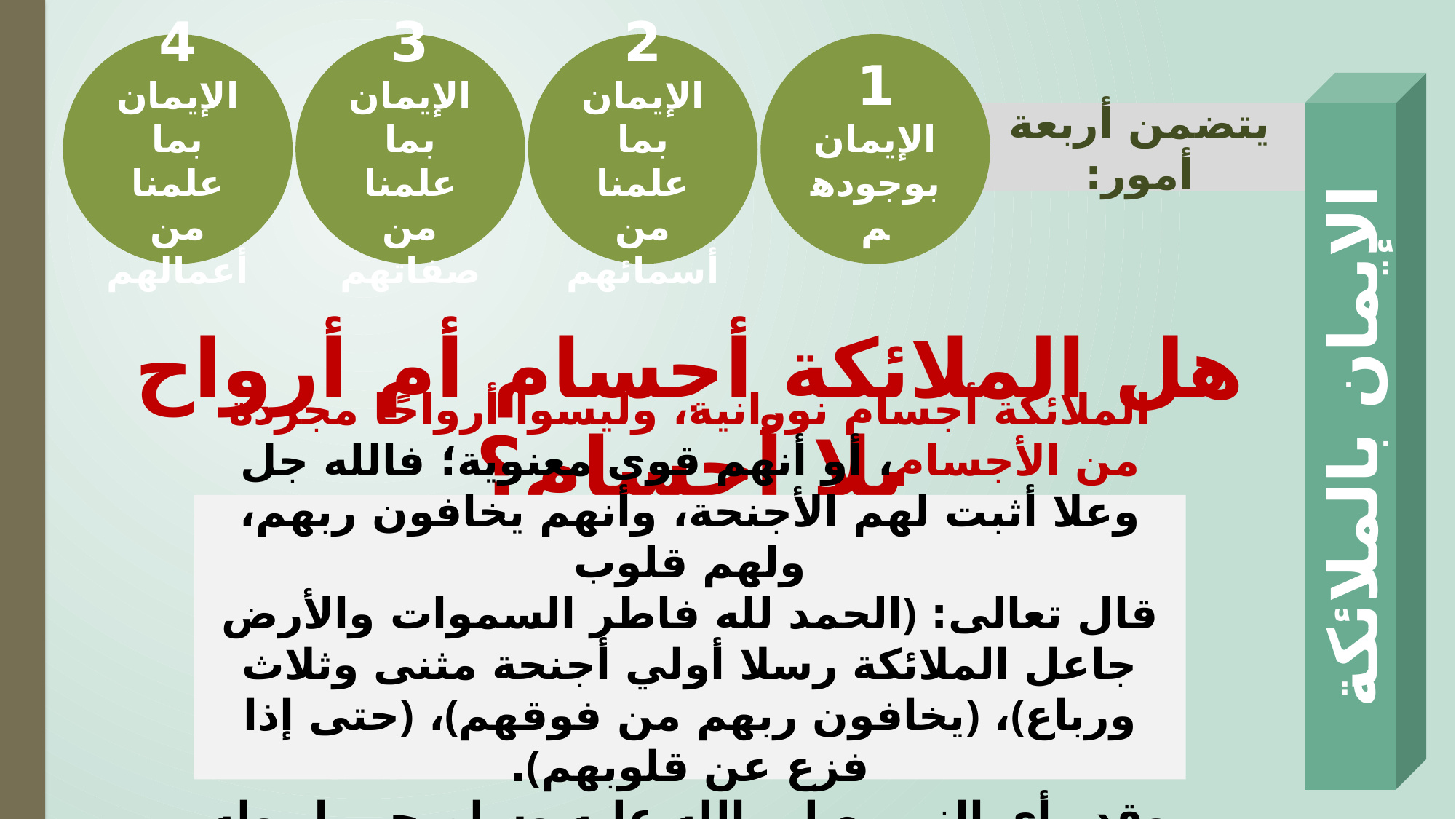

4
الإيمان بما علمنا من أعمالهم
3
الإيمان بما علمنا من صفاتهم
2
الإيمان بما علمنا من أسمائهم
1
الإيمان بوجودهم
الإيمان بالملائكة
يتضمن أربعة أمور:
هل الملائكة أجسام أم أرواح بلا أجسام؟
الملائكة أجسام نورانية، وليسوا أرواحًا مجردة من الأجسام، أو أنهم قوى معنوية؛ فالله جل وعلا أثبت لهم الأجنحة، وأنهم يخافون ربهم، ولهم قلوب
قال تعالى: ﴿الحمد لله فاطر السموات والأرض جاعل الملائكة رسلا أولي أجنحة مثنى وثلاث ورباع﴾، ﴿يخافون ربهم من فوقهم﴾، ﴿حتى إذا فزع عن قلوبهم﴾.
وقد رأى النبي صلى الله عليه وسلم جبريل وله ستمائة جناح.